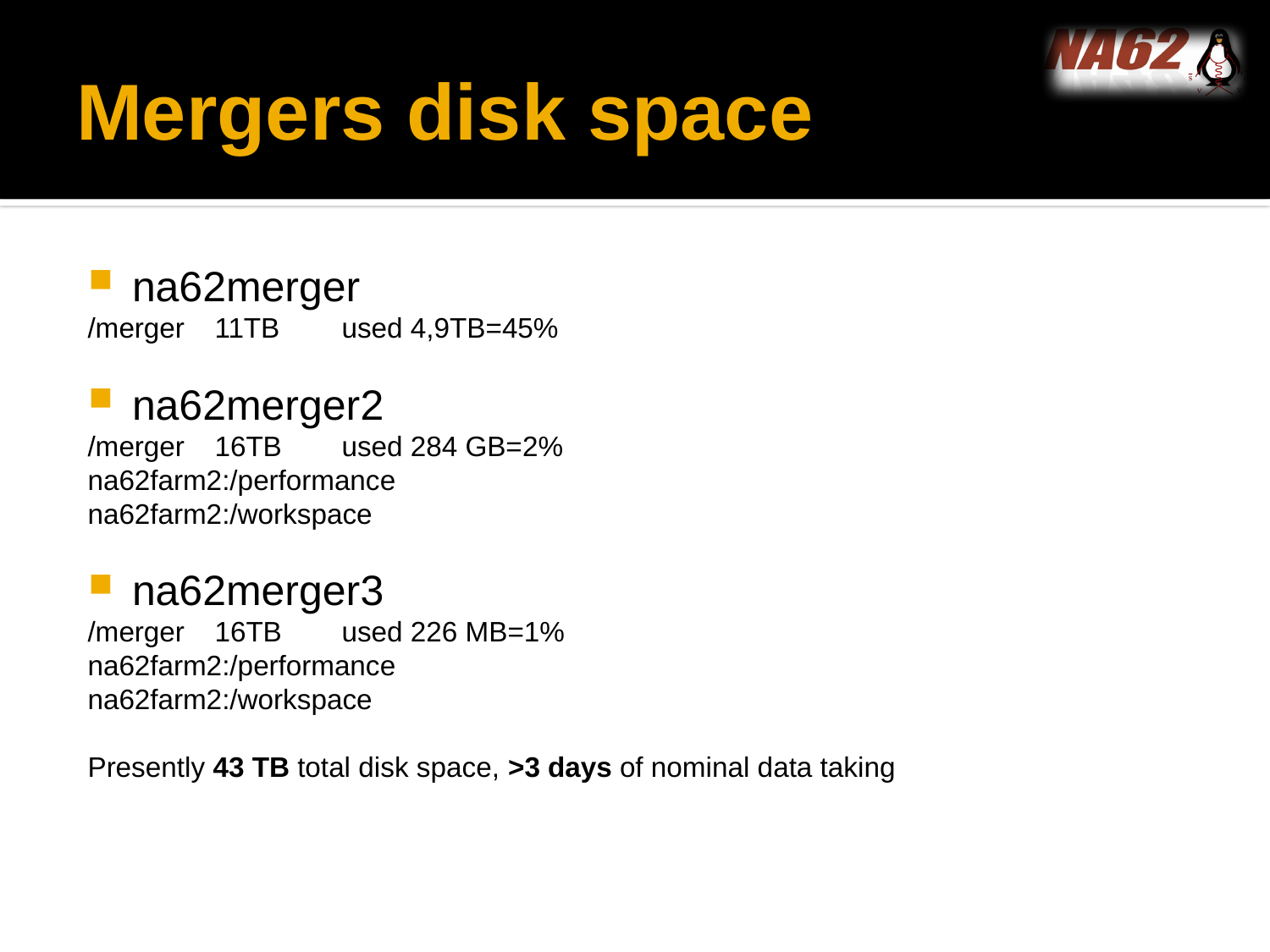

# Mergers disk space
na62merger
/merger	11TB	used 4,9TB=45%

na62merger2
/merger	16TB	used 284 GB=2%
na62farm2:/performance
na62farm2:/workspace

na62merger3
/merger	16TB	used 226 MB=1%
na62farm2:/performance
na62farm2:/workspace

Presently 43 TB total disk space, >3 days of nominal data taking